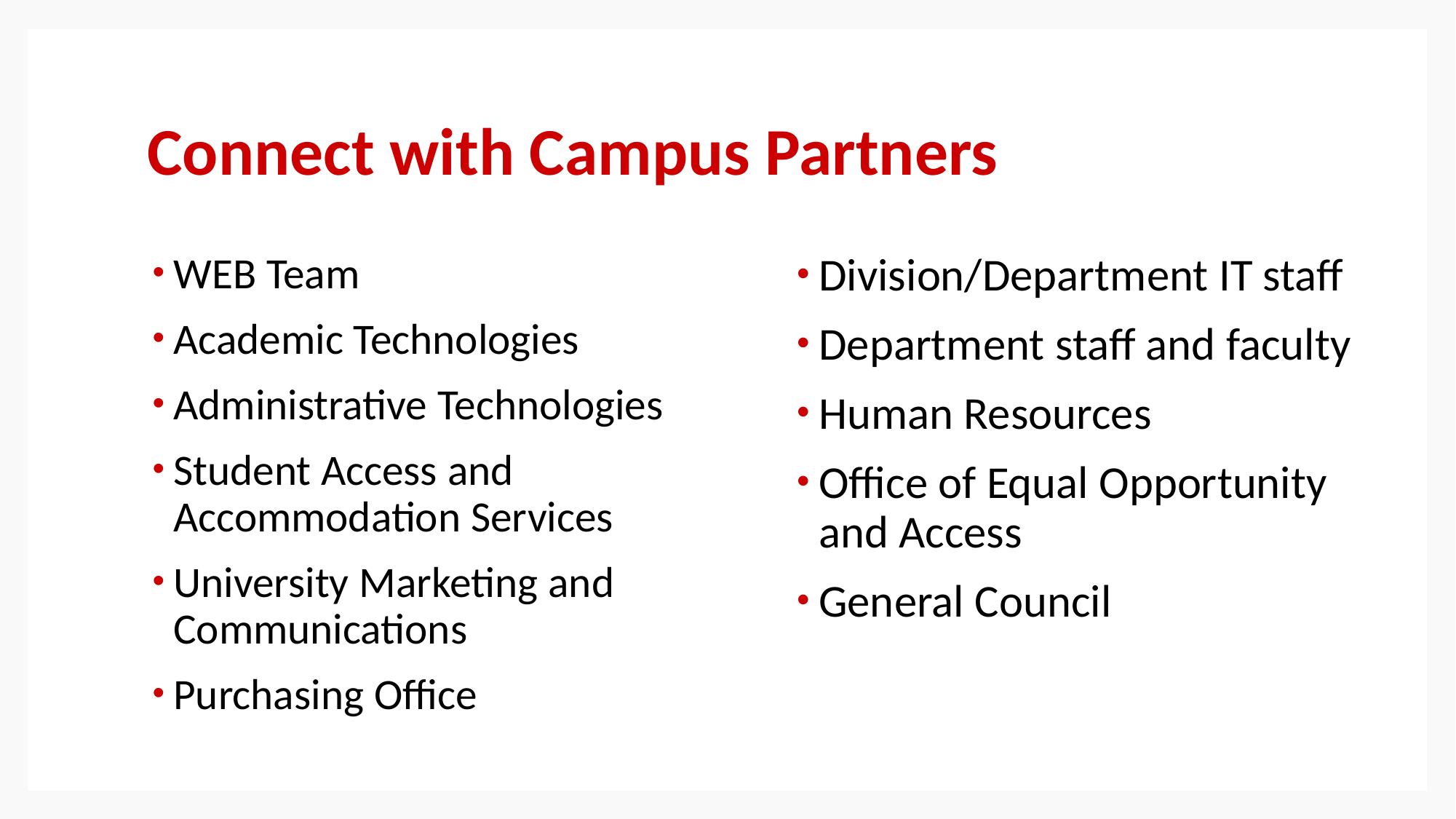

# Connect with Campus Partners
WEB Team
Academic Technologies
Administrative Technologies
Student Access and Accommodation Services
University Marketing and Communications
Purchasing Office
Division/Department IT staff
Department staff and faculty
Human Resources
Office of Equal Opportunity and Access
General Council